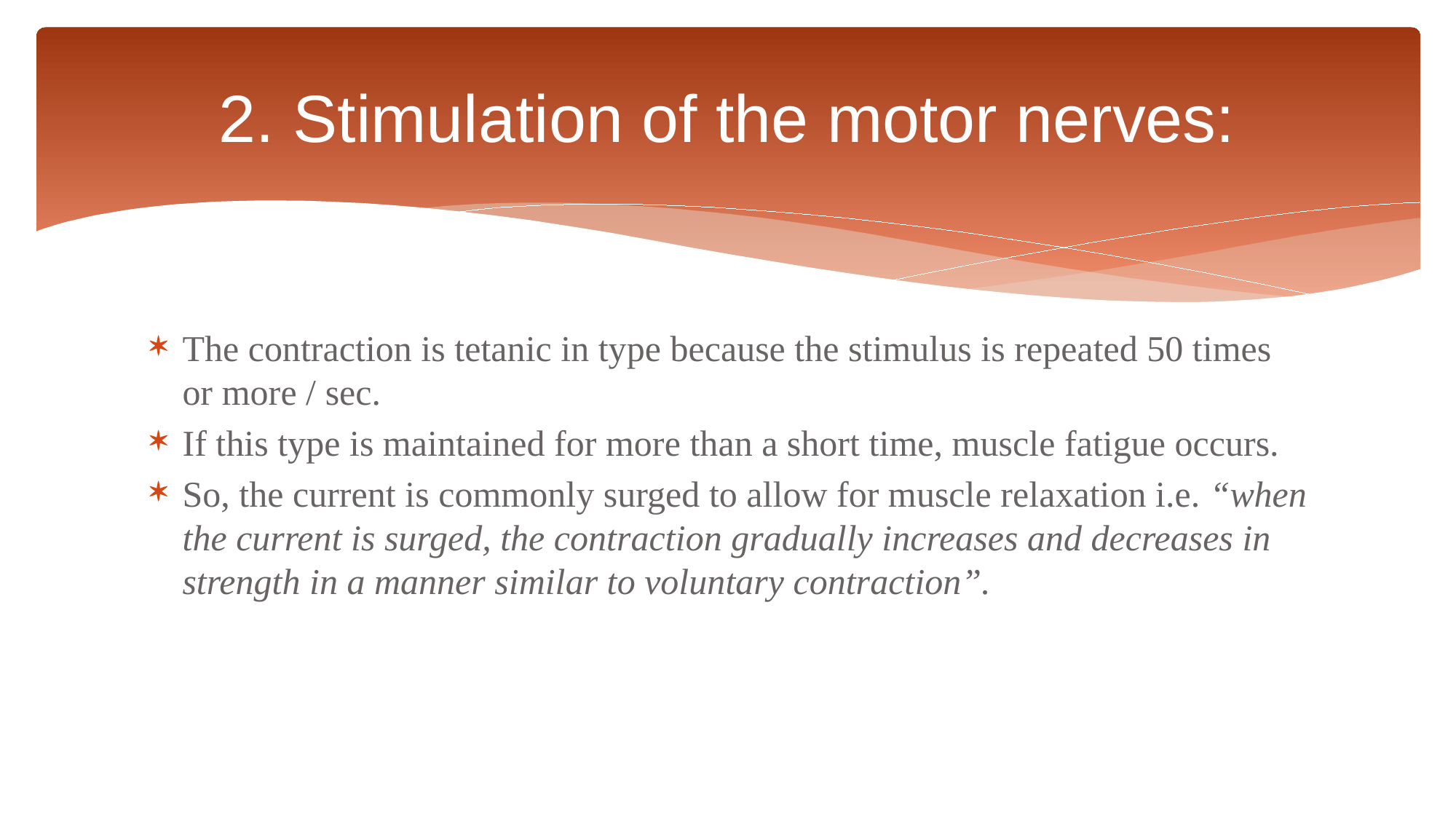

# 2. Stimulation of the motor nerves:
The contraction is tetanic in type because the stimulus is repeated 50 times or more / sec.
If this type is maintained for more than a short time, muscle fatigue occurs.
So, the current is commonly surged to allow for muscle relaxation i.e. “when the current is surged, the contraction gradually increases and decreases in strength in a manner similar to voluntary contraction”.